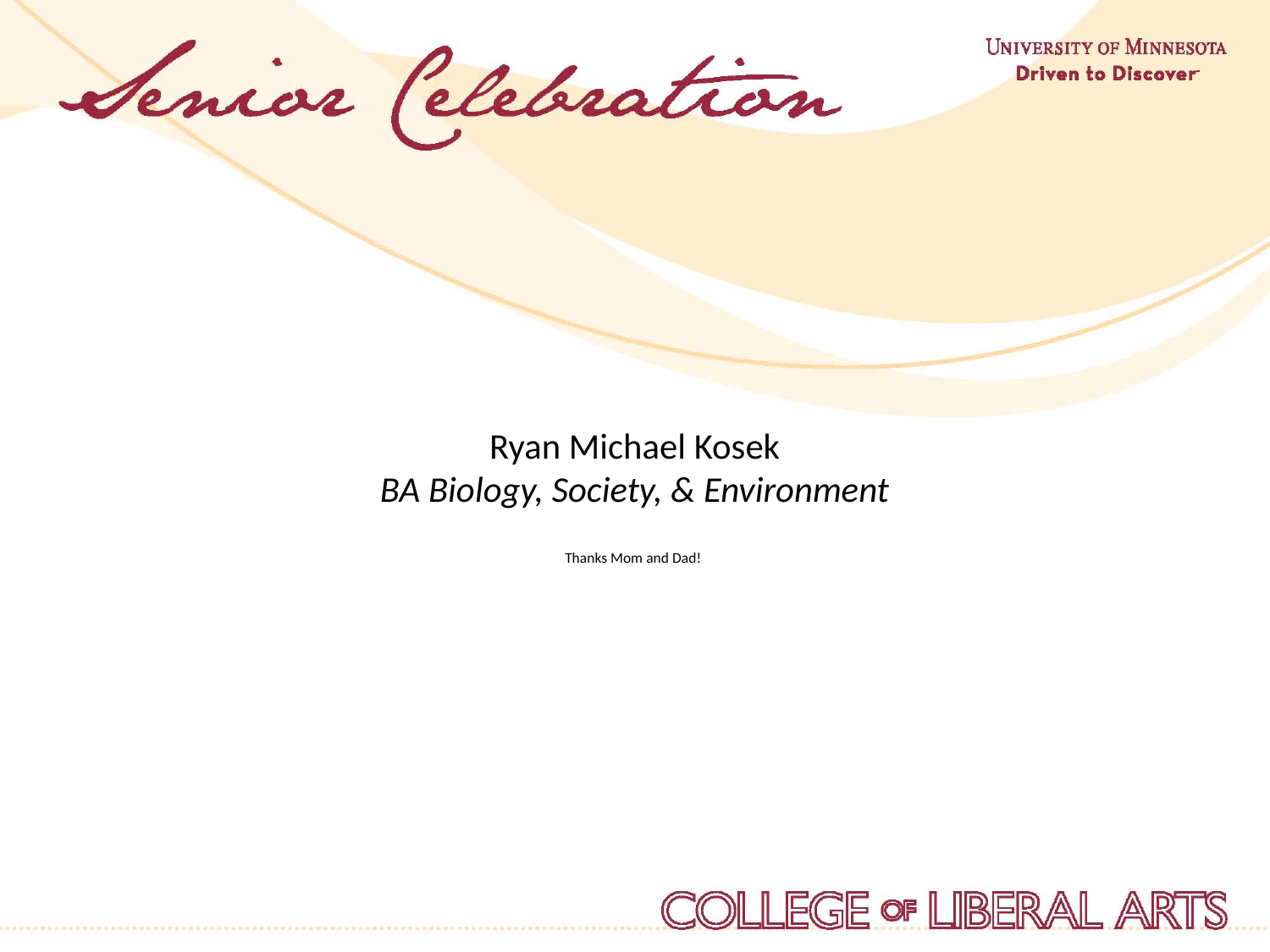

Ryan Michael Kosek
BA Biology, Society, & Environment
  
Thanks Mom and Dad!